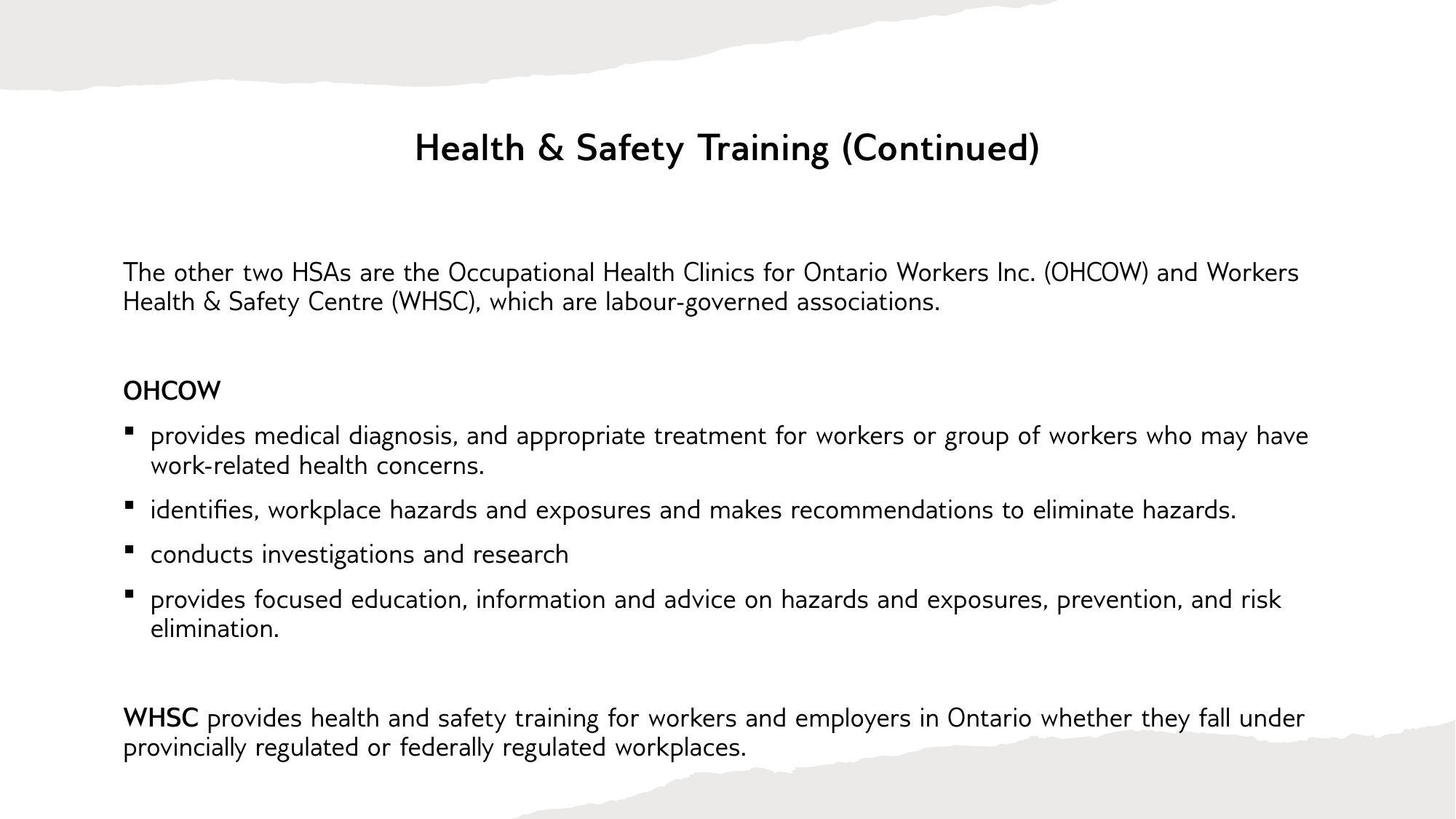

# Health & Safety Training (Continued)

The other two HSAs are the Occupational Health Clinics for Ontario Workers Inc. (OHCOW) and Workers Health & Safety Centre (WHSC), which are labour-governed associations.

OHCOW
provides medical diagnosis, and appropriate treatment for workers or group of workers who may have work-related health concerns.
identifies, workplace hazards and exposures and makes recommendations to eliminate hazards.
conducts investigations and research
provides focused education, information and advice on hazards and exposures, prevention, and risk elimination.

WHSC provides health and safety training for workers and employers in Ontario whether they fall under provincially regulated or federally regulated workplaces.

PBCTCO 2024 CONVENTION
21